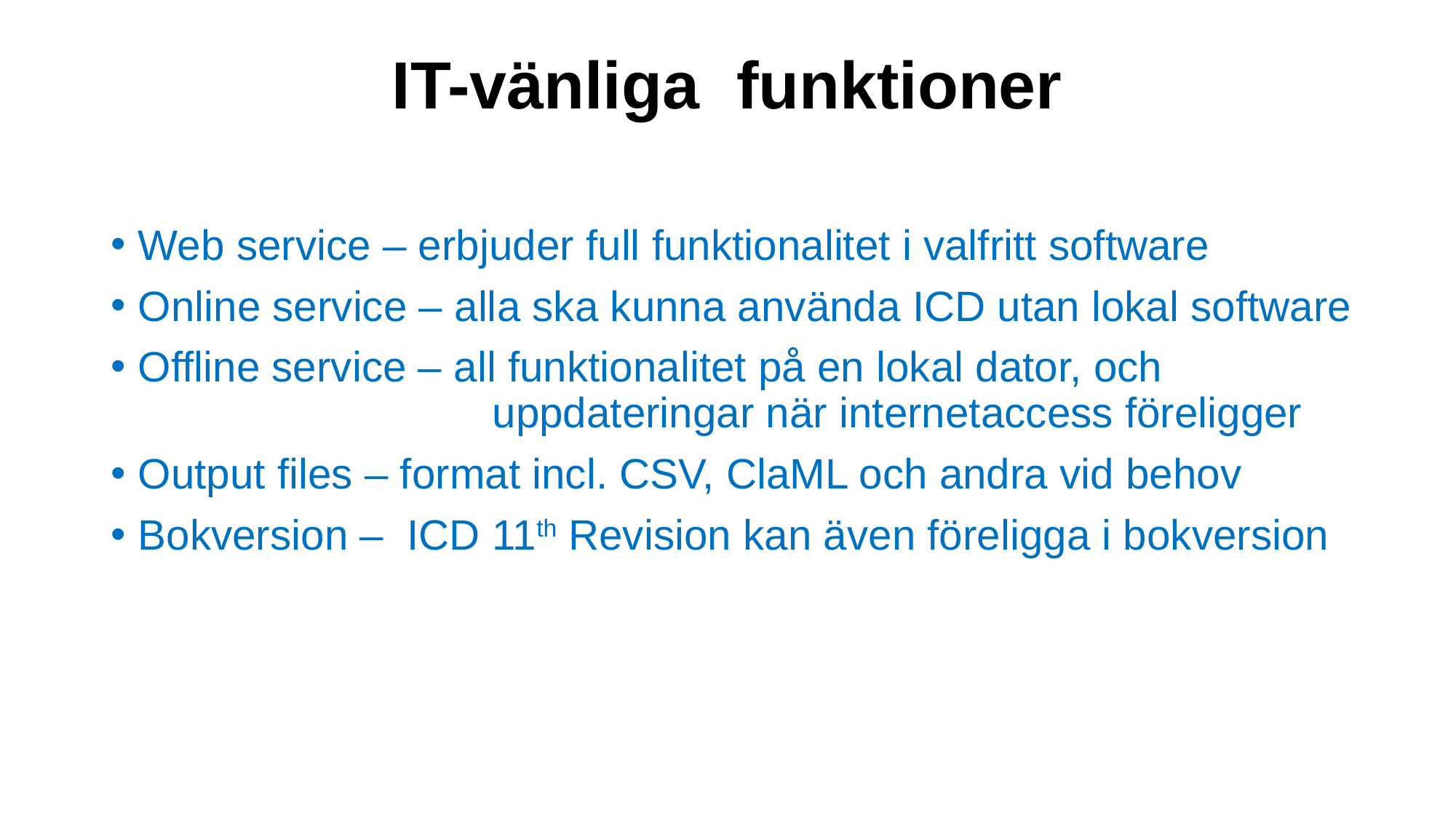

# IT-vänliga  funktioner
Web service – erbjuder full funktionalitet i valfritt software
Online service – alla ska kunna använda ICD utan lokal software
Offline service – all funktionalitet på en lokal dator, och
                              uppdateringar när internetaccess föreligger
Output files – format incl. CSV, ClaML och andra vid behov
Bokversion –  ICD 11th Revision kan även föreligga i bokversion